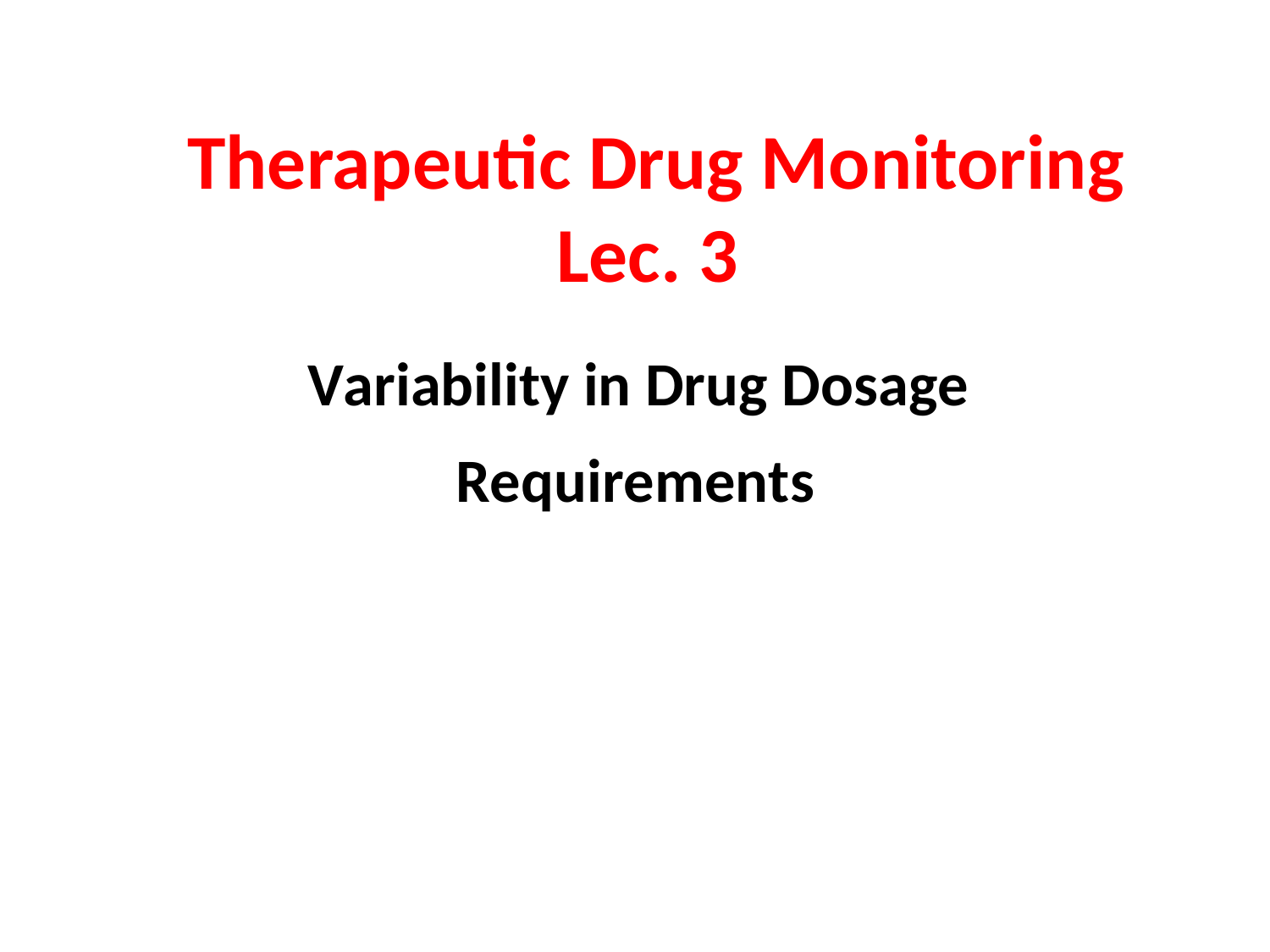

Variability in Drug Dosage
Requirements
Therapeutic Drug Monitoring
Lec. 3